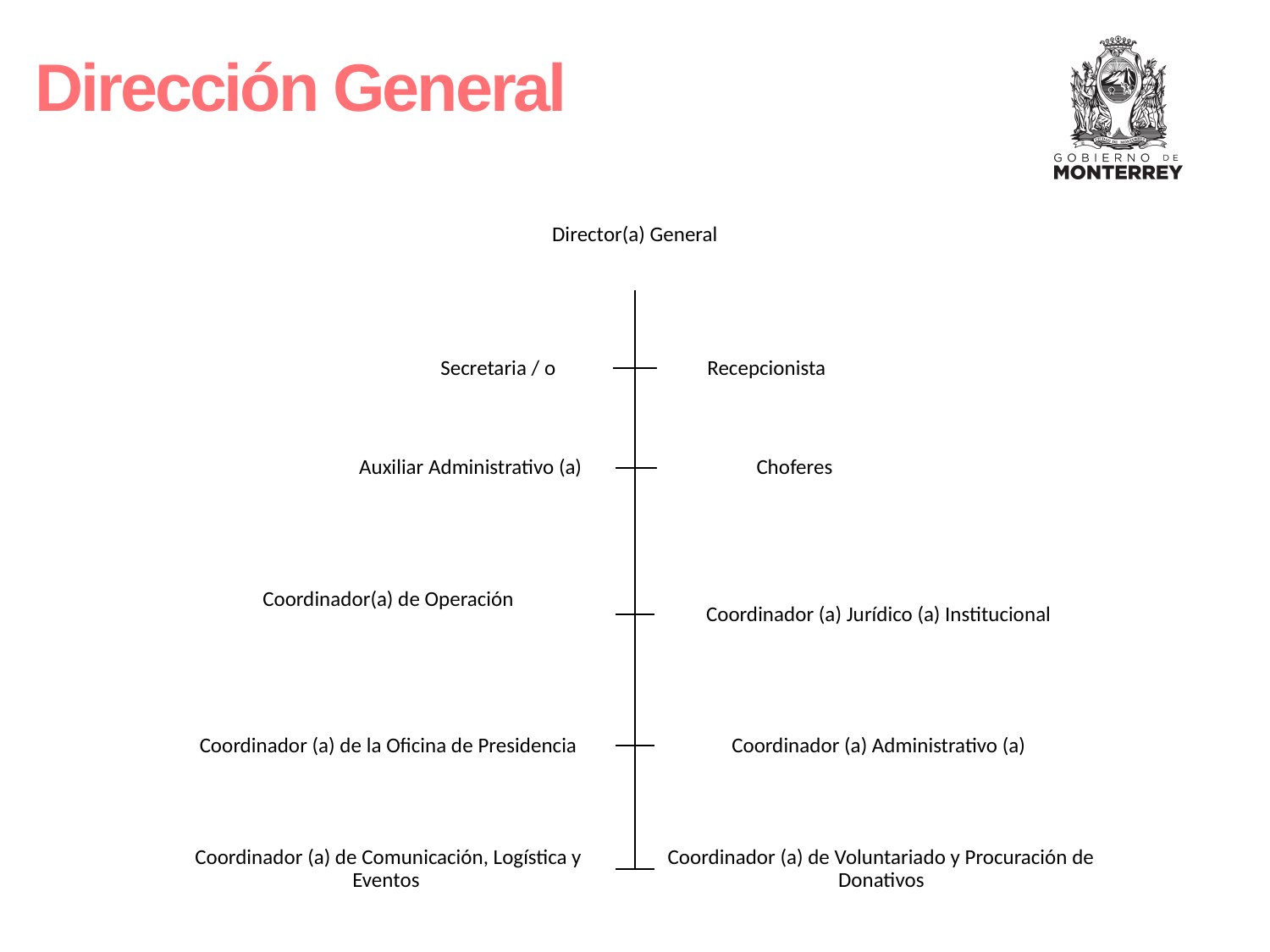

Dirección General
Director(a) General
Coordinador(a) de Operación

Coordinador (a) Jurídico (a) Institucional
Coordinador (a) de la Oficina de Presidencia
Coordinador (a) Administrativo (a)
Coordinador (a) de Comunicación, Logística y Eventos
Coordinador (a) de Voluntariado y Procuración de Donativos
Secretaria / o
Recepcionista
Auxiliar Administrativo (a)
Choferes